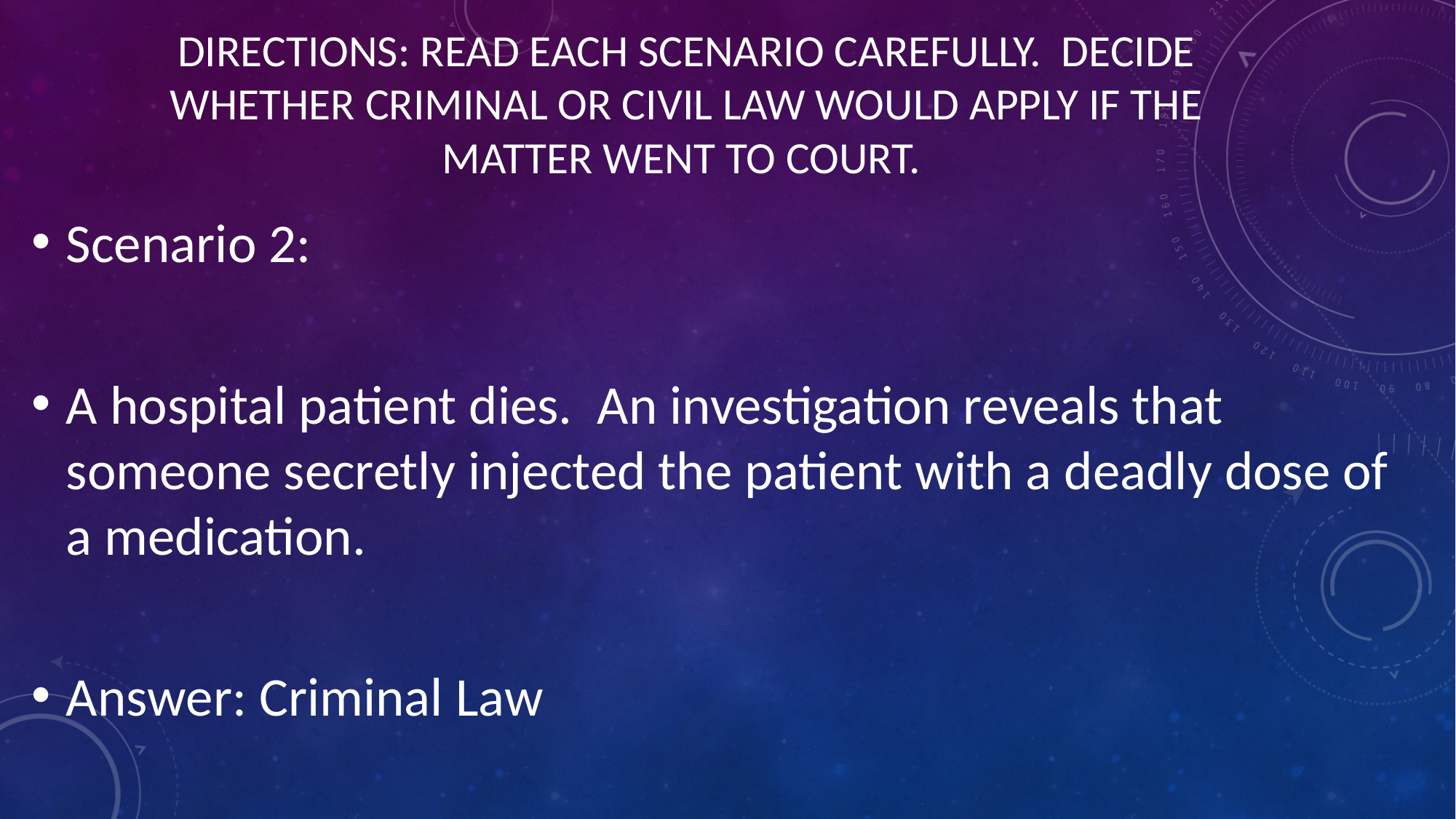

# Directions: Read each scenario carefully.  Decide whether criminal or civil law would apply if the matter went to court.
Scenario 2:

A hospital patient dies.  An investigation reveals that someone secretly injected the patient with a deadly dose of a medication.

Answer: Criminal Law